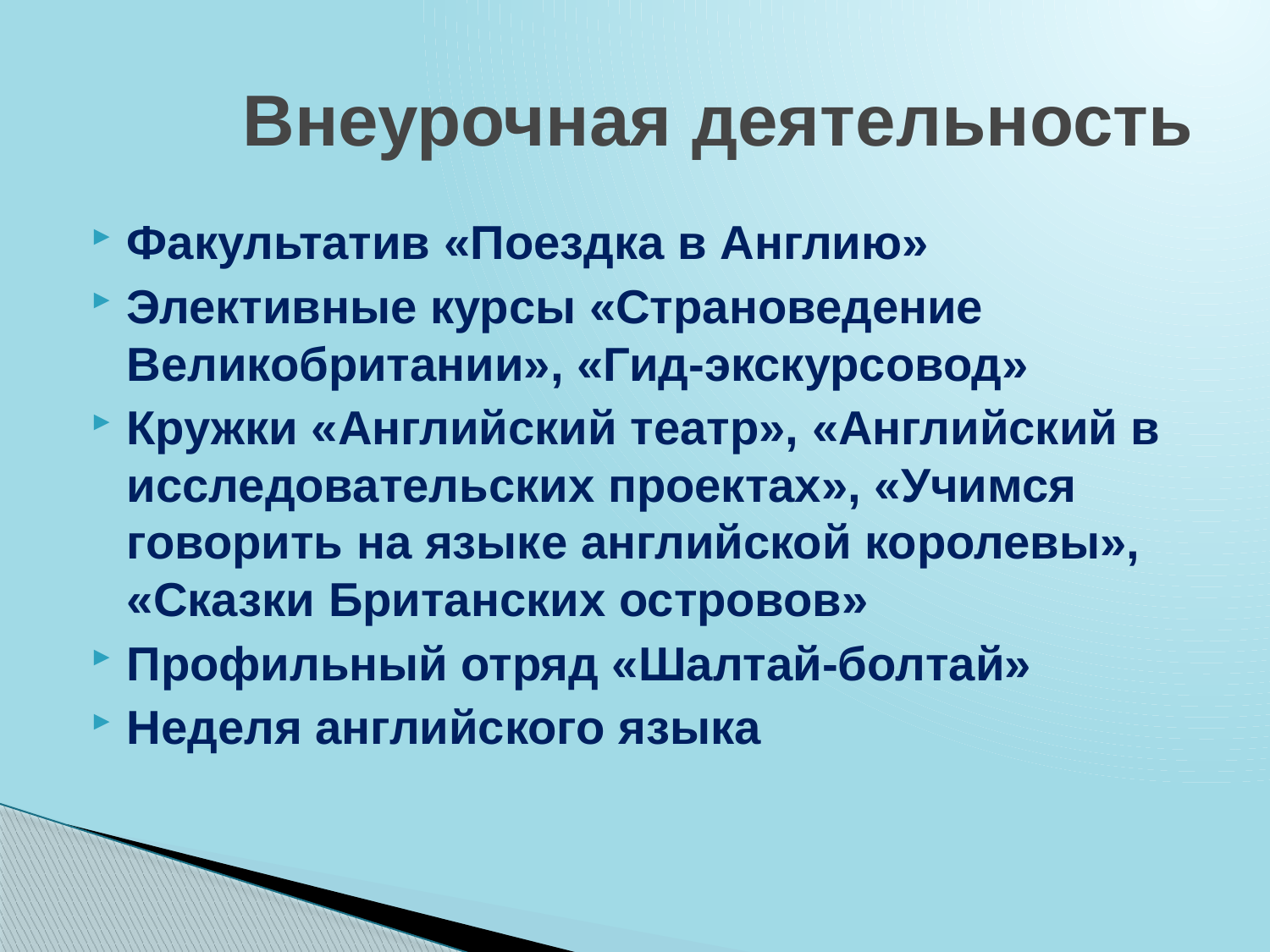

# Внеурочная деятельность
Факультатив «Поездка в Англию»
Элективные курсы «Страноведение Великобритании», «Гид-экскурсовод»
Кружки «Английский театр», «Английский в исследовательских проектах», «Учимся говорить на языке английской королевы», «Сказки Британских островов»
Профильный отряд «Шалтай-болтай»
Неделя английского языка